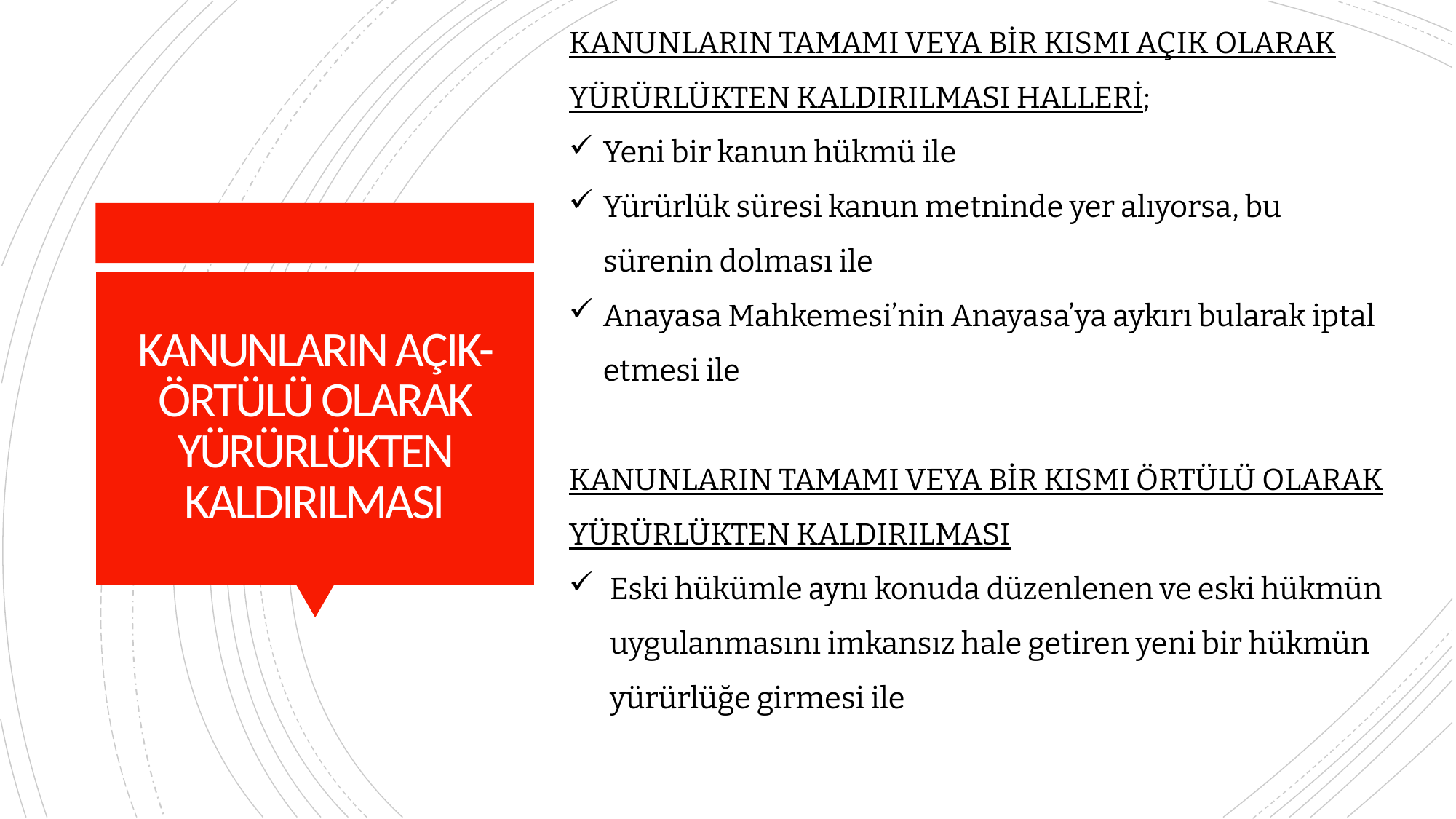

KANUNLARIN TAMAMI VEYA BİR KISMI AÇIK OLARAK YÜRÜRLÜKTEN KALDIRILMASI HALLERİ;
Yeni bir kanun hükmü ile
Yürürlük süresi kanun metninde yer alıyorsa, bu sürenin dolması ile
Anayasa Mahkemesi’nin Anayasa’ya aykırı bularak iptal etmesi ile

KANUNLARIN TAMAMI VEYA BİR KISMI ÖRTÜLÜ OLARAK YÜRÜRLÜKTEN KALDIRILMASI
Eski hükümle aynı konuda düzenlenen ve eski hükmün uygulanmasını imkansız hale getiren yeni bir hükmün yürürlüğe girmesi ile
# KANUNLARIN AÇIK-ÖRTÜLÜ OLARAK YÜRÜRLÜKTEN KALDIRILMASI